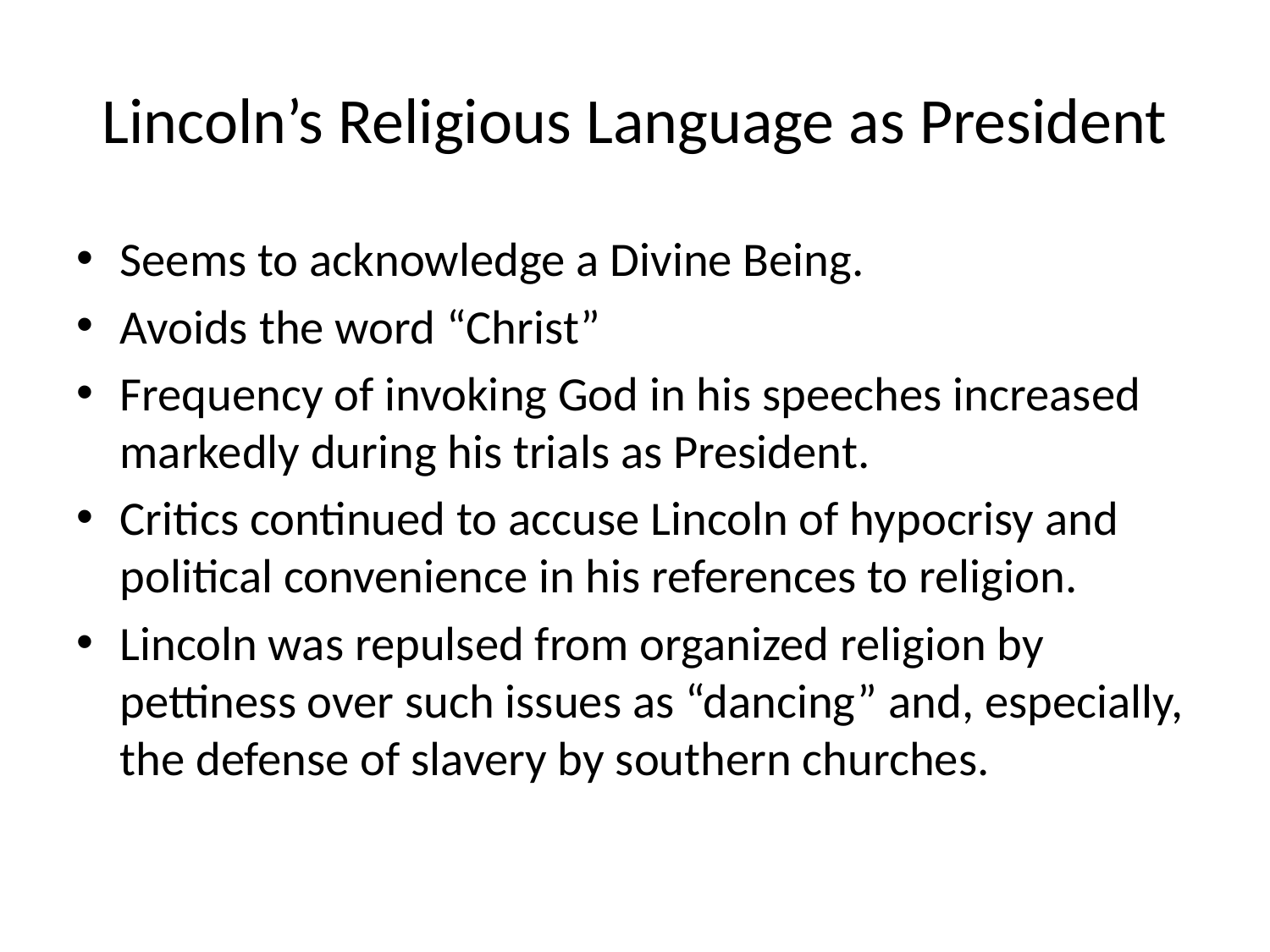

# Lincoln’s Religious Language as President
Seems to acknowledge a Divine Being.
Avoids the word “Christ”
Frequency of invoking God in his speeches increased markedly during his trials as President.
Critics continued to accuse Lincoln of hypocrisy and political convenience in his references to religion.
Lincoln was repulsed from organized religion by pettiness over such issues as “dancing” and, especially, the defense of slavery by southern churches.